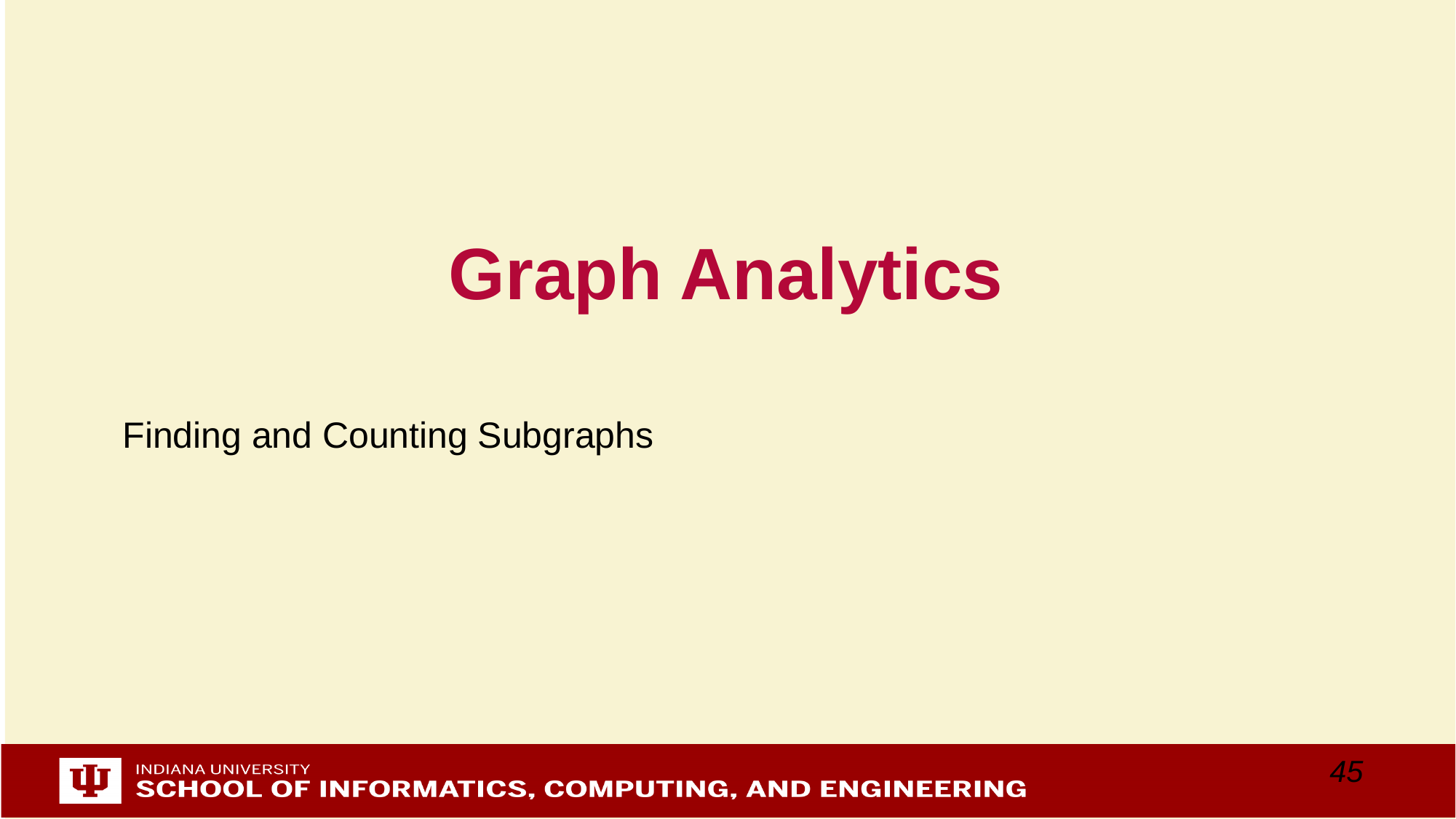

# Graph Analytics
Finding and Counting Subgraphs
45